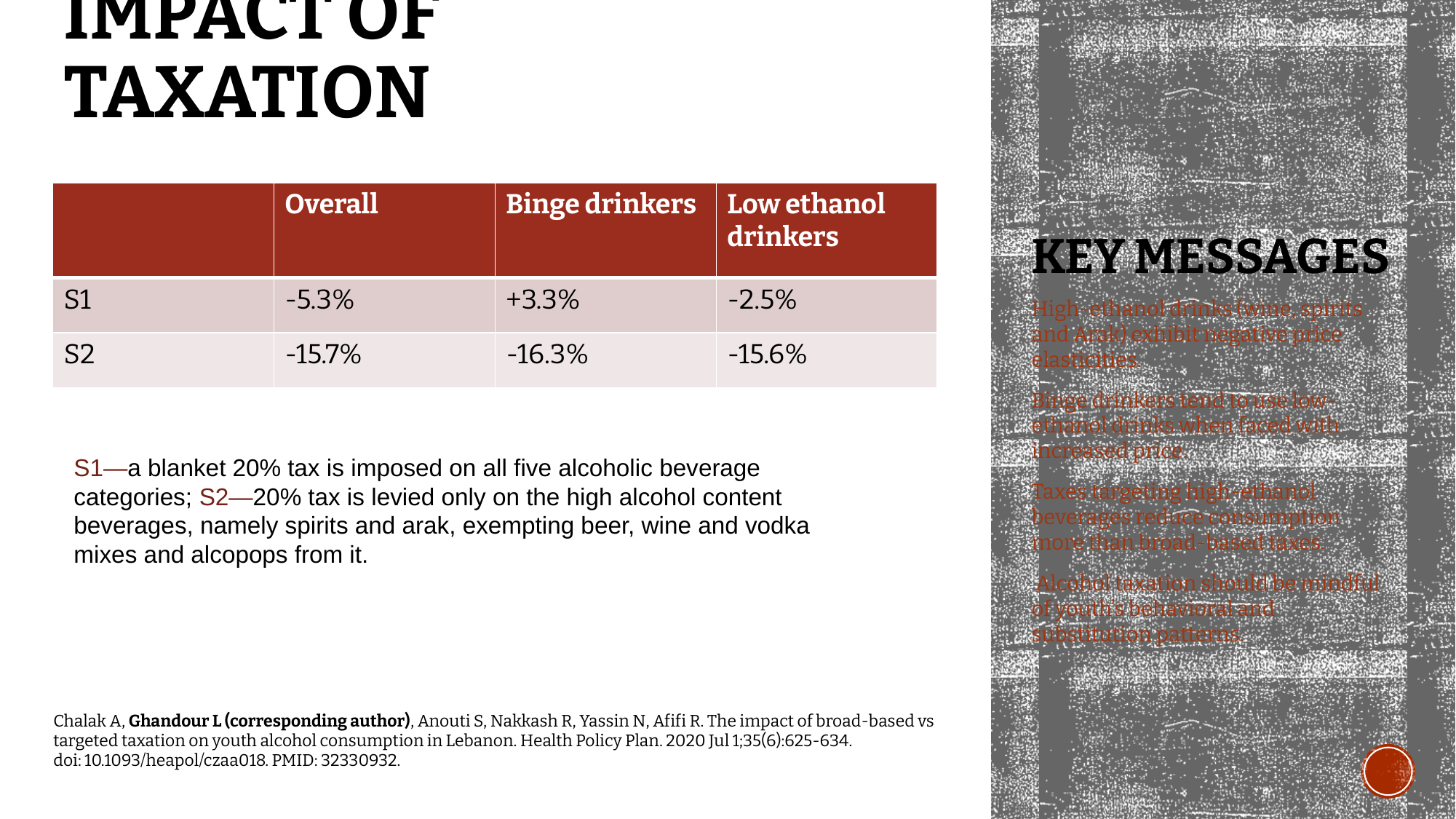

Impact of taxation
# Key messages
|  | Overall | Binge drinkers | Low ethanol drinkers |
| --- | --- | --- | --- |
| S1 | -5.3% | +3.3% | -2.5% |
| S2 | -15.7% | -16.3% | -15.6% |
High-ethanol drinks (wine, spirits and Arak) exhibit negative price elasticities.
Binge drinkers tend to use low-ethanol drinks when faced with increased price.
Taxes targeting high-ethanol beverages reduce consumption more than broad-based taxes.
 Alcohol taxation should be mindful of youth’s behavioral and substitution patterns.

S1—a blanket 20% tax is imposed on all five alcoholic beverage categories; S2—20% tax is levied only on the high alcohol content beverages, namely spirits and arak, exempting beer, wine and vodka mixes and alcopops from it.
Chalak A, Ghandour L (corresponding author), Anouti S, Nakkash R, Yassin N, Afifi R. The impact of broad-based vs targeted taxation on youth alcohol consumption in Lebanon. Health Policy Plan. 2020 Jul 1;35(6):625-634.
doi: 10.1093/heapol/czaa018. PMID: 32330932.